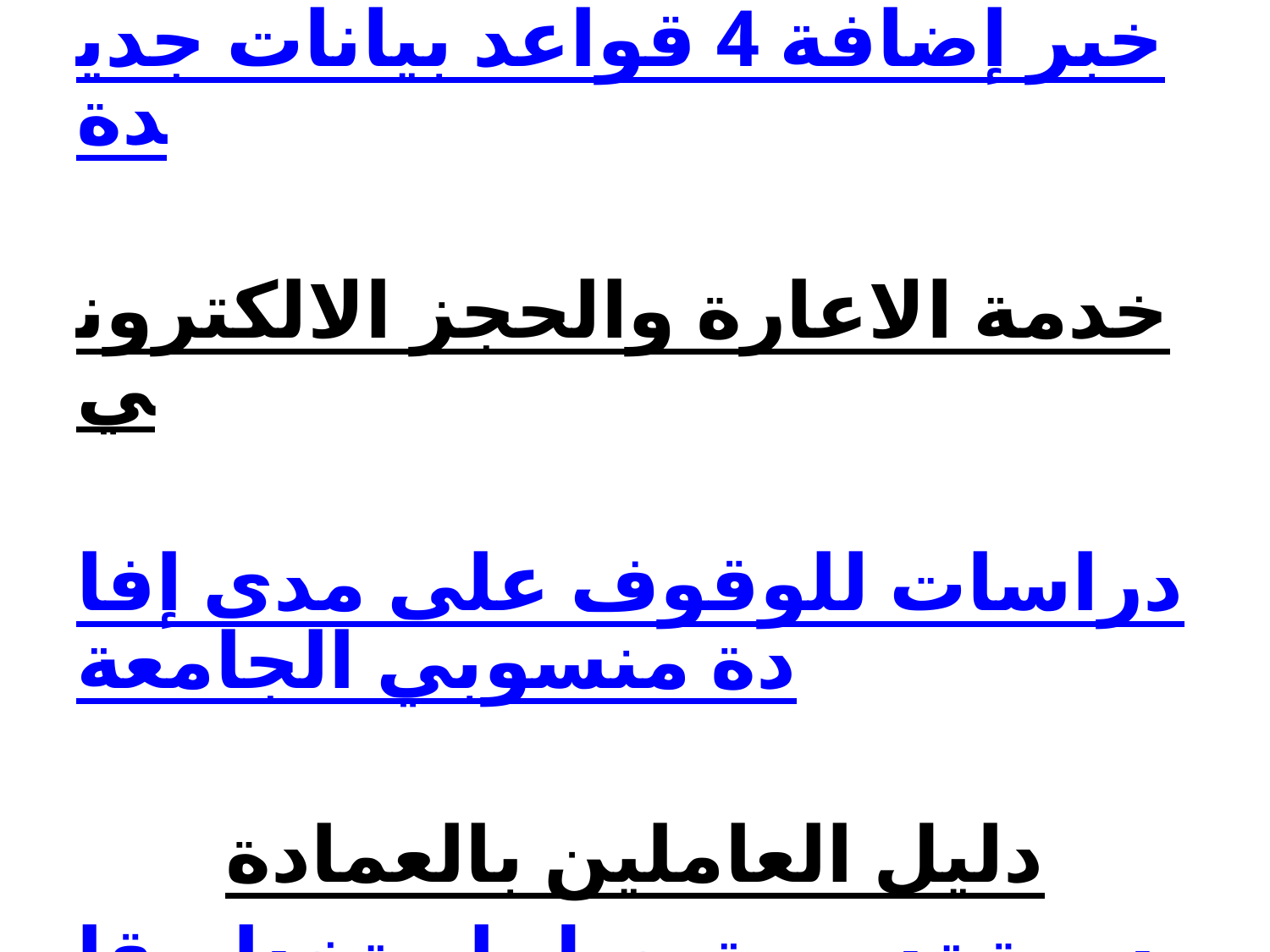

# خبر إضافة 4 قواعد بيانات جديدة خدمة الاعارة والحجز الالكتروني دراسات للوقوف على مدى إفادة منسوبي الجامعة دليل العاملين بالعمادة دورة تدريبية حول استخدام قاعدة بيانات Clinical Key للكليات الطبية